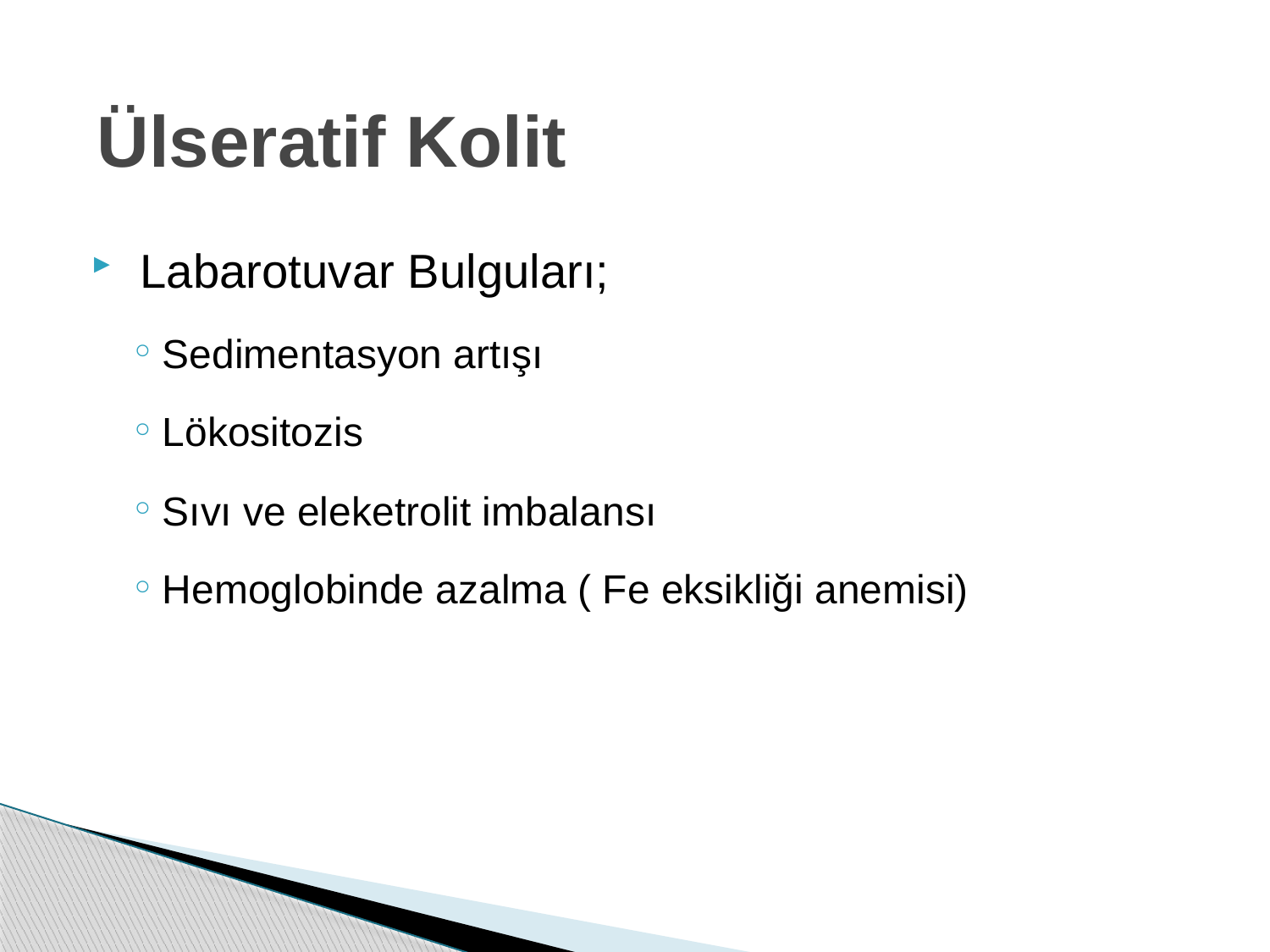

#
Ülseratif Kolit
 Labarotuvar Bulguları;
Sedimentasyon artışı
Lökositozis
Sıvı ve eleketrolit imbalansı
Hemoglobinde azalma ( Fe eksikliği anemisi)